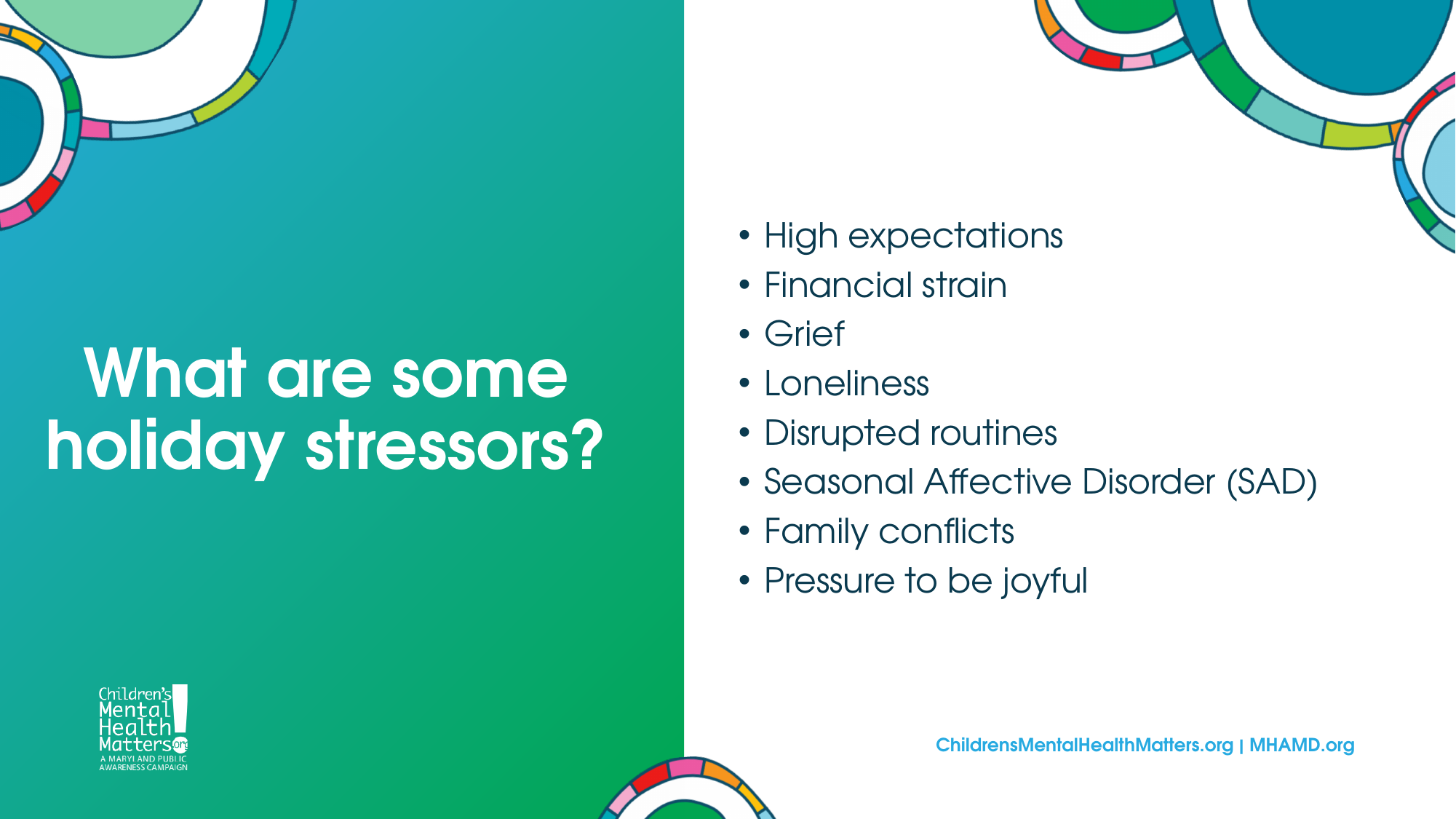

High expectations
Financial strain
Grief
Loneliness
Disrupted routines
Seasonal Affective Disorder (SAD)
Family conflicts
Pressure to be joyful

# What are some holiday stressors?